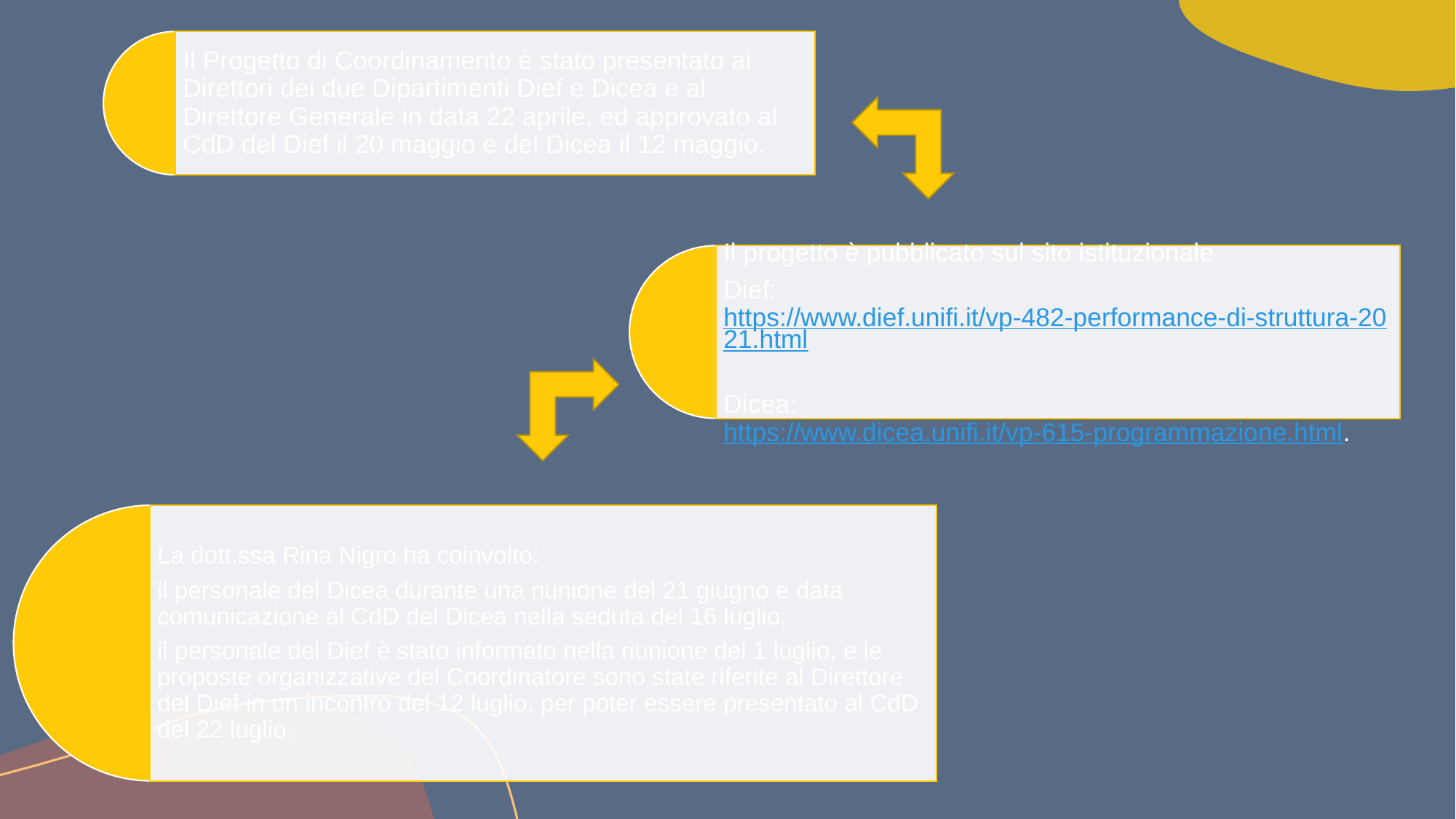

Il Progetto di Coordinamento è stato presentato ai Direttori dei due Dipartimenti Dief e Dicea e al Direttore Generale in data 22 aprile, ed approvato al CdD del Dief il 20 maggio e del Dicea il 12 maggio.

Il progetto è pubblicato sul sito istituzionale
Dief: https://www.dief.unifi.it/vp-482-performance-di-struttura-2021.html
Dicea: https://www.dicea.unifi.it/vp-615-programmazione.html.

La dott.ssa Rina Nigro ha coinvolto:
il personale del Dicea durante una riunione del 21 giugno e data comunicazione al CdD del Dicea nella seduta del 16 luglio;
il personale del Dief è stato informato nella riunione del 1 luglio, e le proposte organizzative del Coordinatore sono state riferite al Direttore del Dief in un incontro del 12 luglio, per poter essere presentato al CdD del 22 luglio.

2